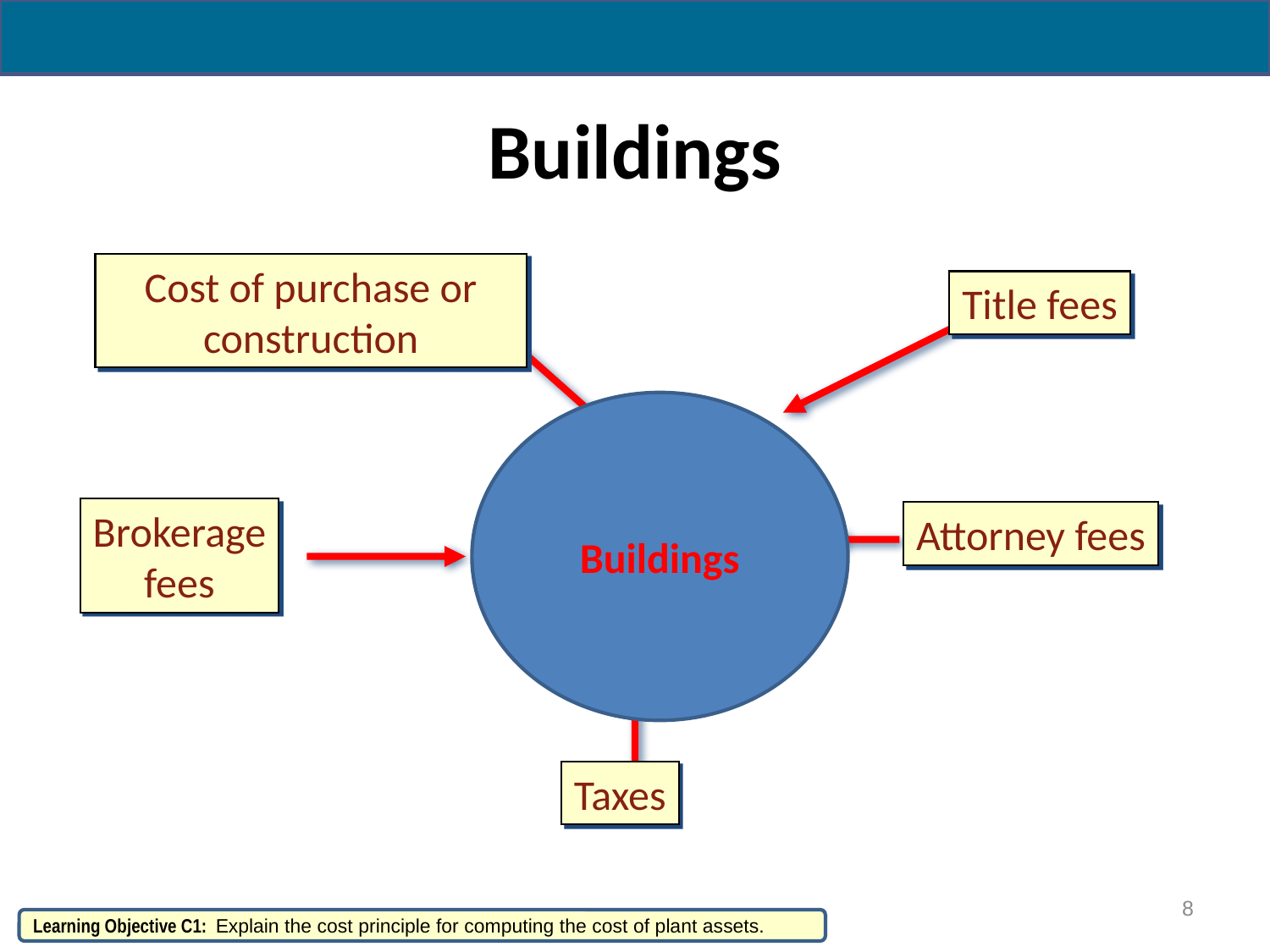

# Buildings
Cost of purchase or construction
Title fees

Buildings
Brokerage
fees
Attorney fees

Taxes
8
Learning Objective C1:  Explain the cost principle for computing the cost of plant assets.